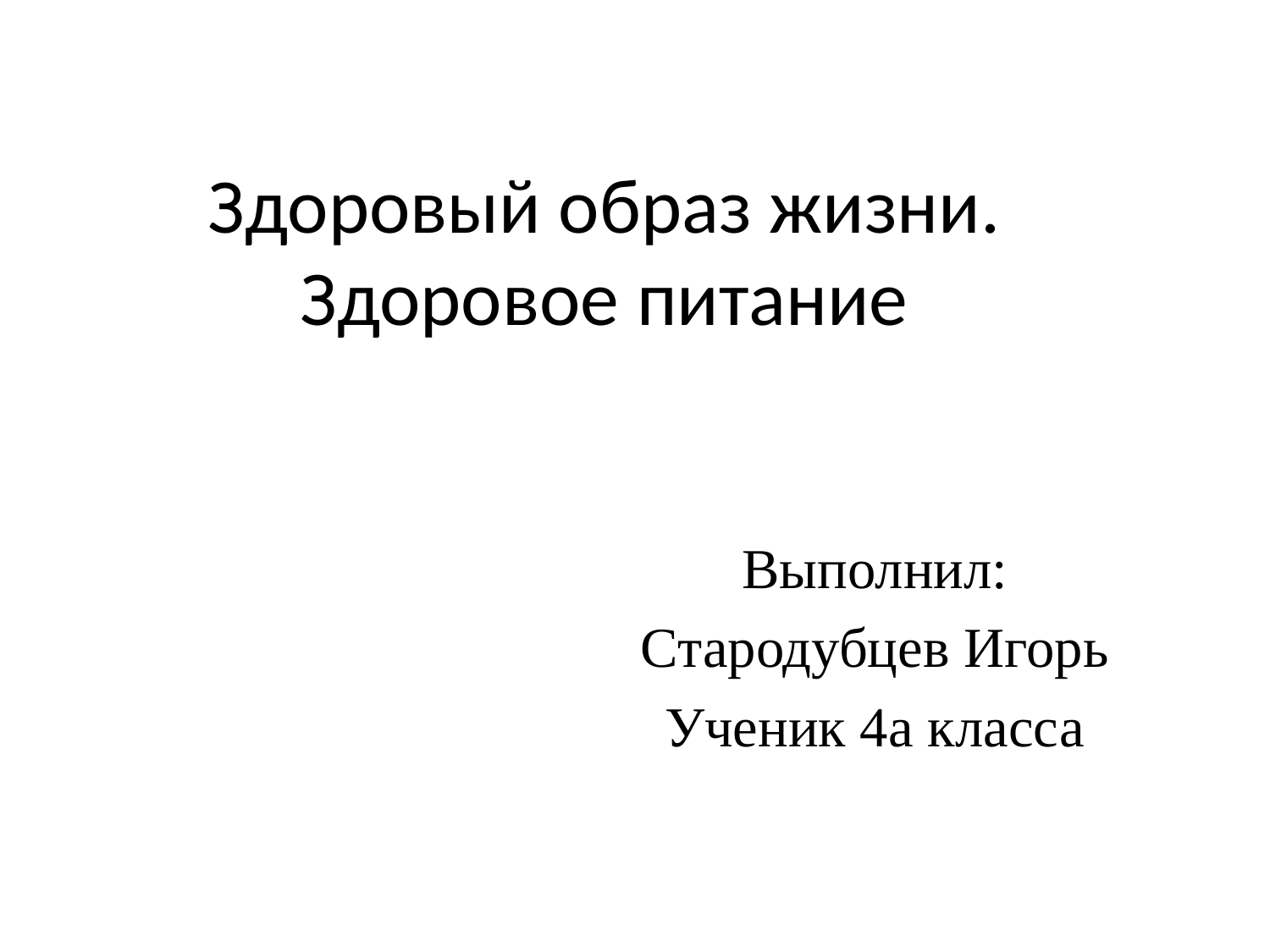

# Здоровый образ жизни. Здоровое питание
Выполнил:
Стародубцев Игорь
Ученик 4а класса